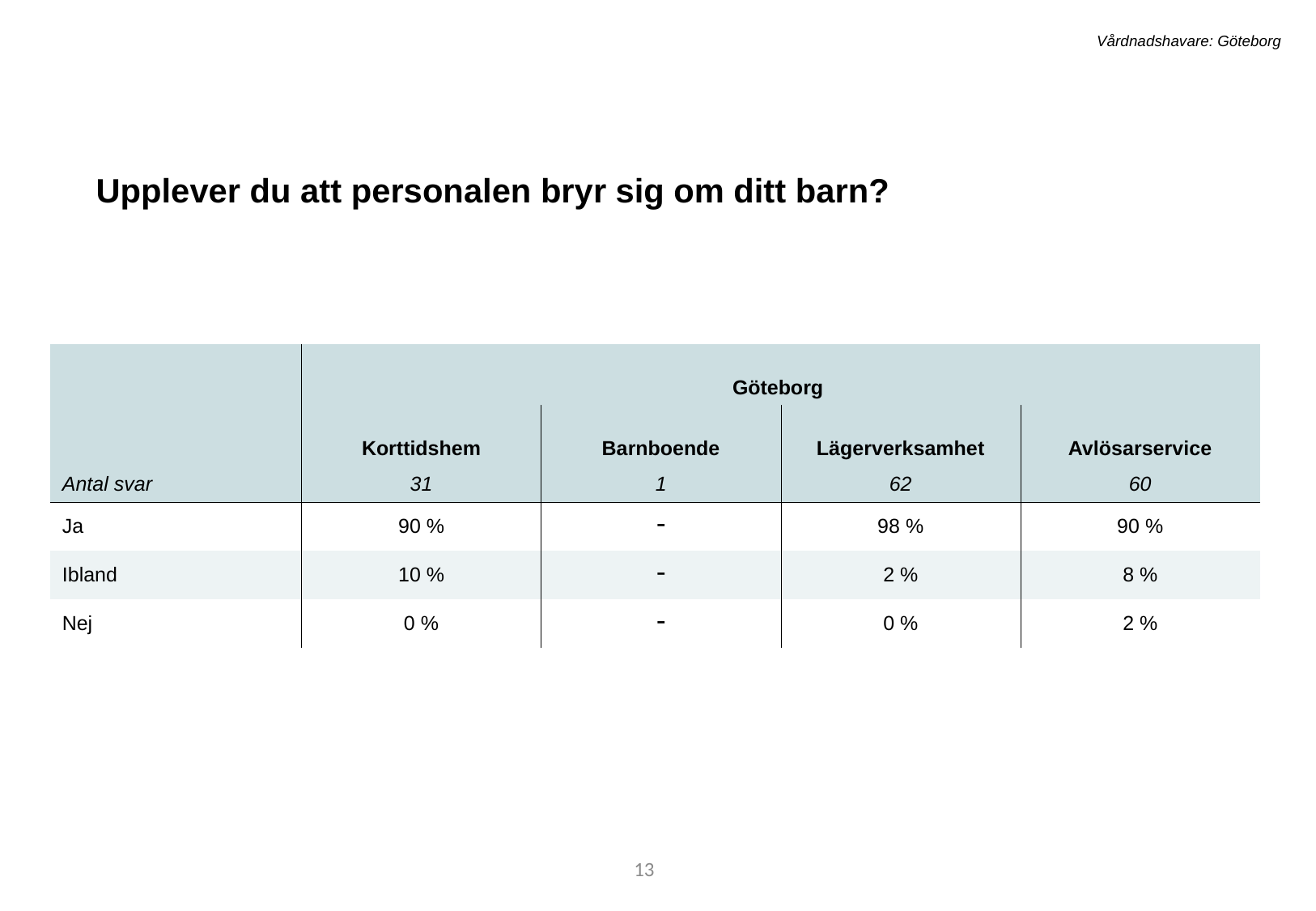

Vårdnadshavare: Göteborg
Upplever du att personalen bryr sig om ditt barn?
|  | Göteborg | - | - | - |
| --- | --- | --- | --- | --- |
|  | Korttidshem | Barnboende | Lägerverksamhet | Avlösarservice |
| Antal svar | 31 | 1 | 62 | 60 |
| Ja | 90 % | - | 98 % | 90 % |
| Ibland | 10 % | - | 2 % | 8 % |
| Nej | 0 % | - | 0 % | 2 % |
13